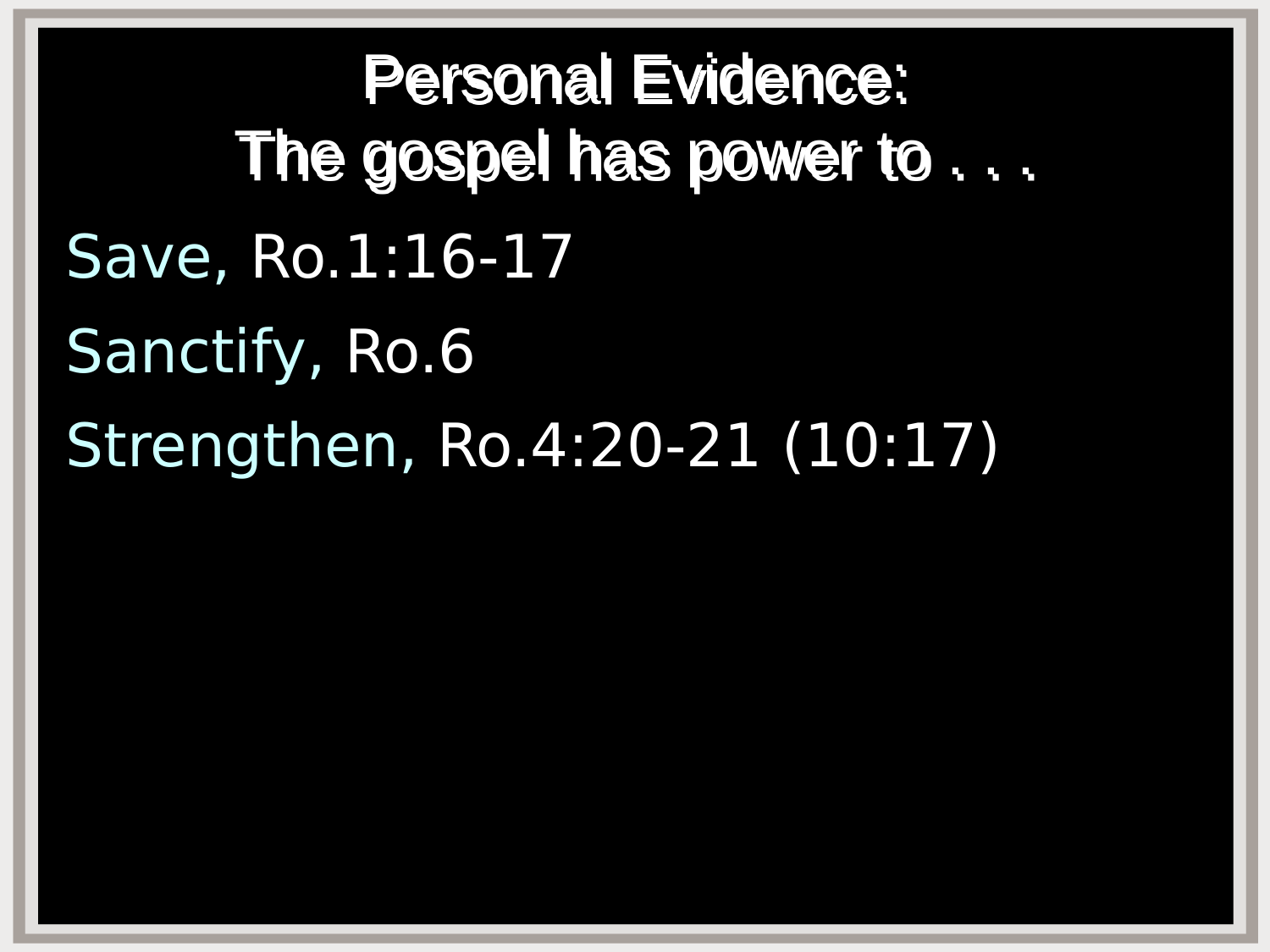

# Personal Evidence: The gospel has power to . . .
Save, Ro.1:16-17
Sanctify, Ro.6
Strengthen, Ro.4:20-21 (10:17)